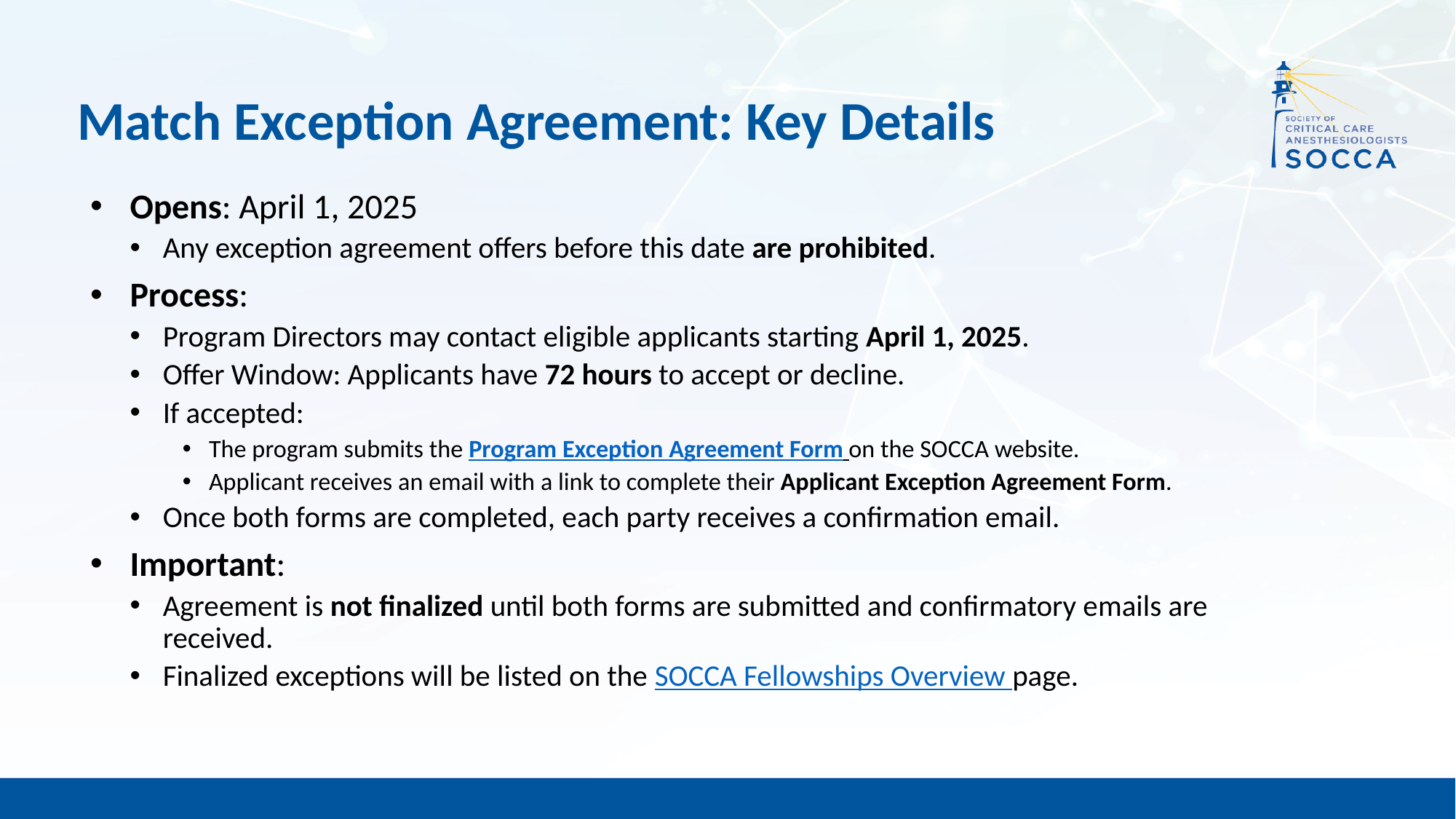

# Match Exception Agreement: Key Details
Opens: April 1, 2025
Any exception agreement offers before this date are prohibited.
Process:
Program Directors may contact eligible applicants starting April 1, 2025.
Offer Window: Applicants have 72 hours to accept or decline.
If accepted:
The program submits the Program Exception Agreement Form on the SOCCA website.
Applicant receives an email with a link to complete their Applicant Exception Agreement Form.
Once both forms are completed, each party receives a confirmation email.
Important:
Agreement is not finalized until both forms are submitted and confirmatory emails are received.
Finalized exceptions will be listed on the SOCCA Fellowships Overview page.